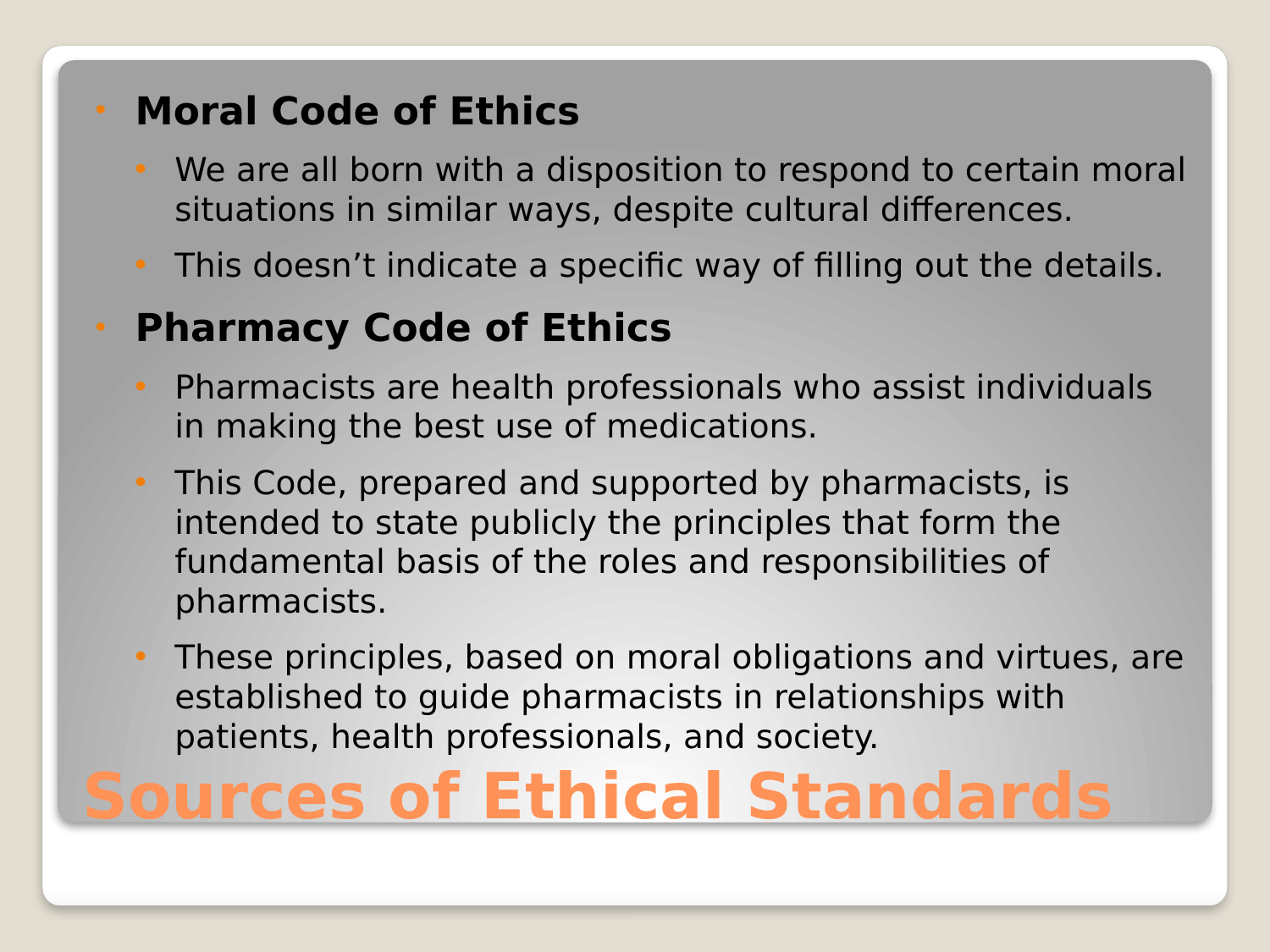

Moral Code of Ethics
We are all born with a disposition to respond to certain moral situations in similar ways, despite cultural differences.
This doesn’t indicate a specific way of filling out the details.
Pharmacy Code of Ethics
Pharmacists are health professionals who assist individuals in making the best use of medications.
This Code, prepared and supported by pharmacists, is intended to state publicly the principles that form the fundamental basis of the roles and responsibilities of pharmacists.
These principles, based on moral obligations and virtues, are established to guide pharmacists in relationships with patients, health professionals, and society.

# Sources of Ethical Standards